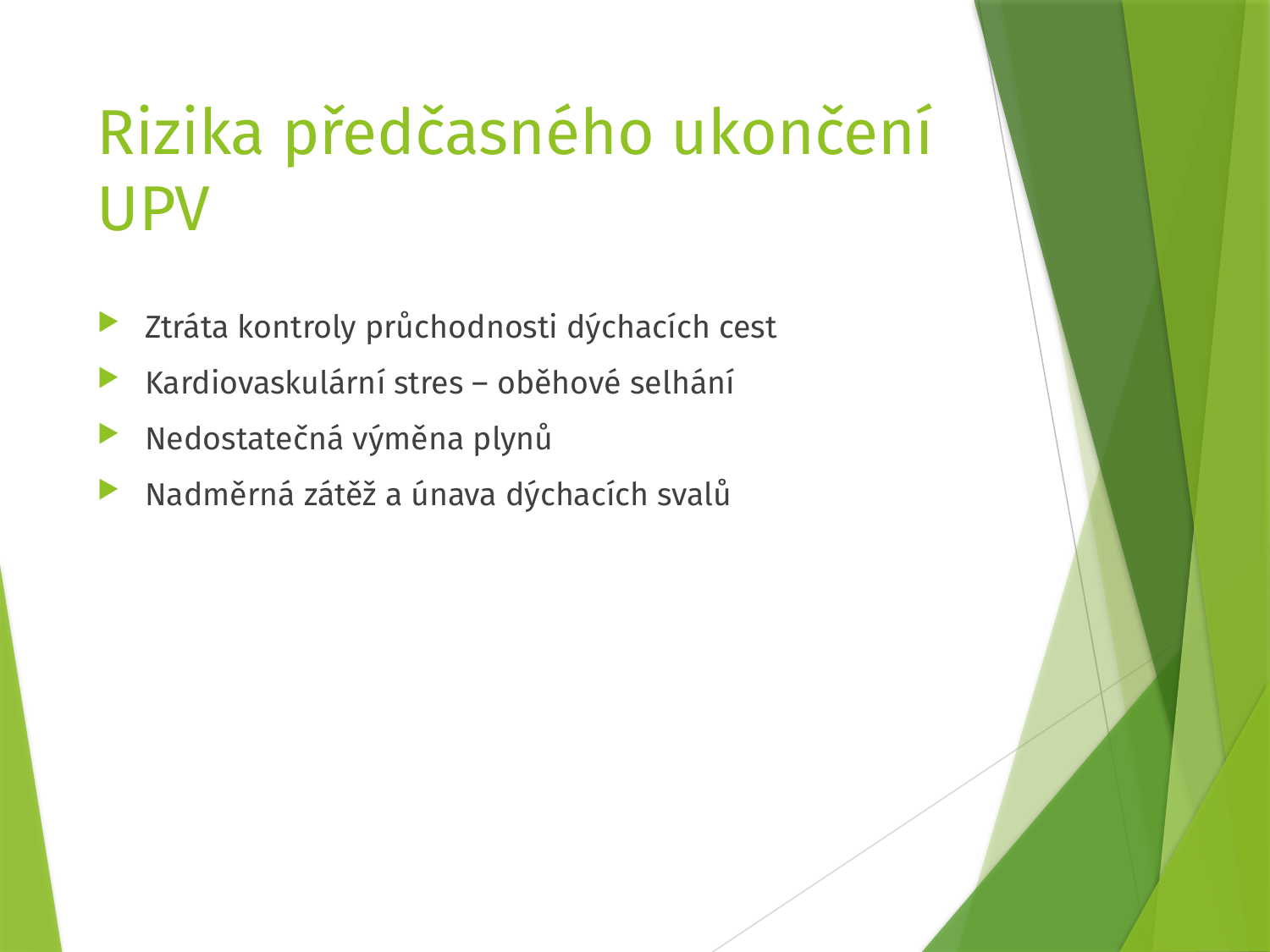

# Rizika předčasného ukončení UPV
Ztráta kontroly průchodnosti dýchacích cest
Kardiovaskulární stres – oběhové selhání
Nedostatečná výměna plynů
Nadměrná zátěž a únava dýchacích svalů